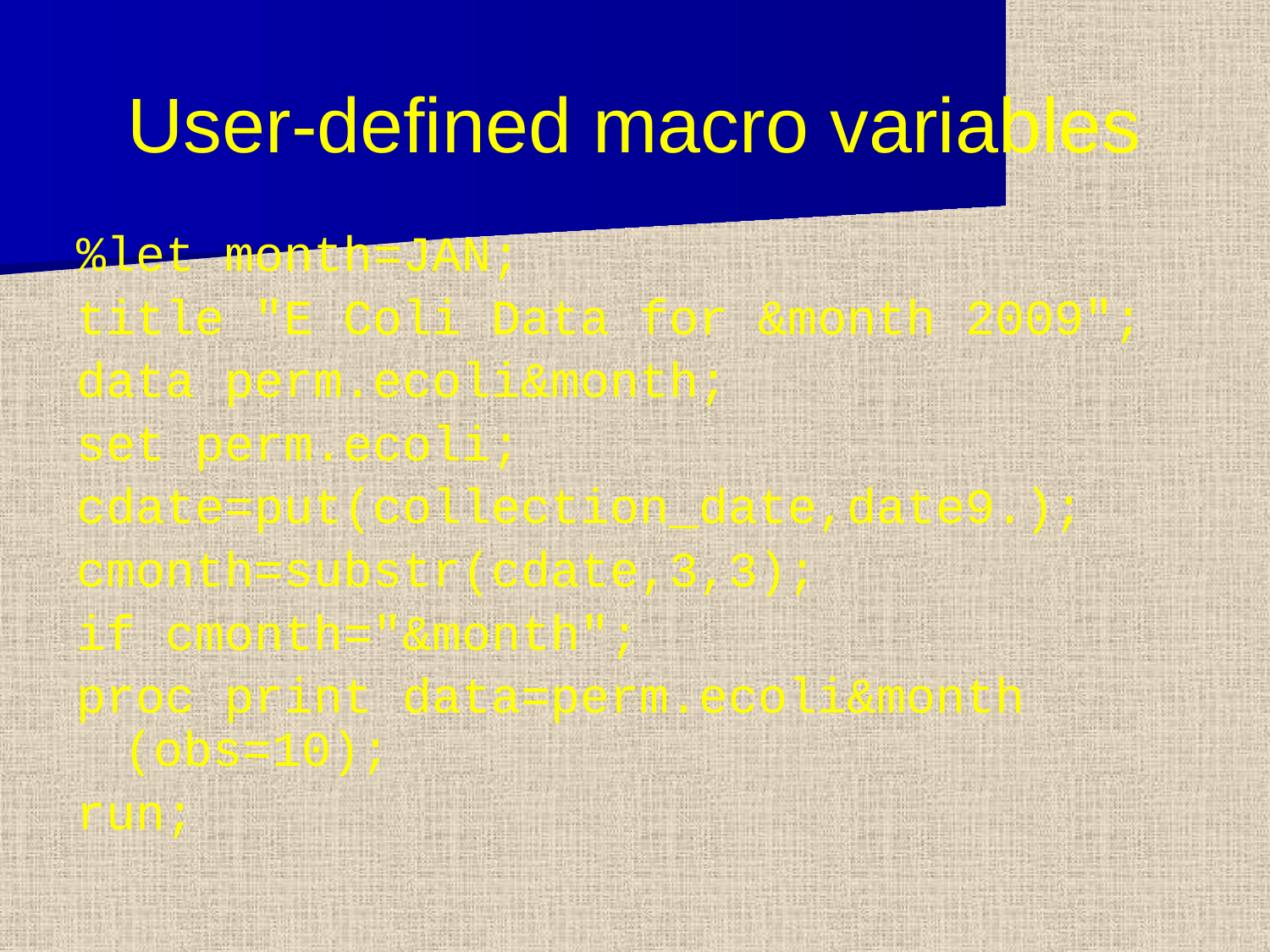

User-defined macro variables
%let month=JAN;
title "E Coli Data for &month 2009";
data perm.ecoli&month;
set perm.ecoli;
cdate=put(collection_date,date9.);
cmonth=substr(cdate,3,3);
if cmonth="&month";
proc print data=perm.ecoli&month (obs=10);
run;